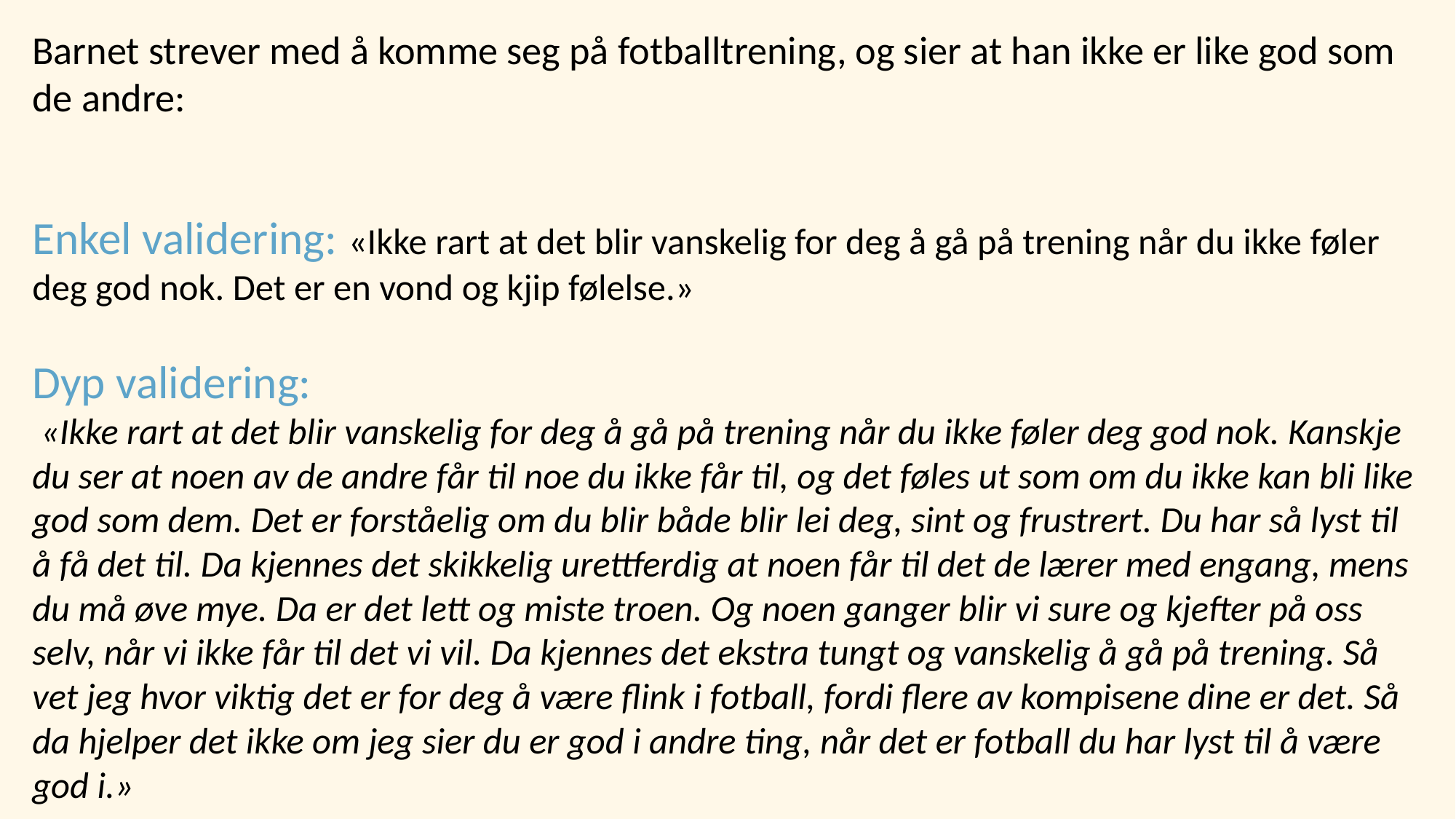

Barnet strever med å komme seg på fotballtrening, og sier at han ikke er like god som de andre:
Enkel validering: «Ikke rart at det blir vanskelig for deg å gå på trening når du ikke føler deg god nok. Det er en vond og kjip følelse.»
Dyp validering:
 «Ikke rart at det blir vanskelig for deg å gå på trening når du ikke føler deg god nok. Kanskje du ser at noen av de andre får til noe du ikke får til, og det føles ut som om du ikke kan bli like god som dem. Det er forståelig om du blir både blir lei deg, sint og frustrert. Du har så lyst til å få det til. Da kjennes det skikkelig urettferdig at noen får til det de lærer med engang, mens du må øve mye. Da er det lett og miste troen. Og noen ganger blir vi sure og kjefter på oss selv, når vi ikke får til det vi vil. Da kjennes det ekstra tungt og vanskelig å gå på trening. Så vet jeg hvor viktig det er for deg å være flink i fotball, fordi flere av kompisene dine er det. Så da hjelper det ikke om jeg sier du er god i andre ting, når det er fotball du har lyst til å være god i.»